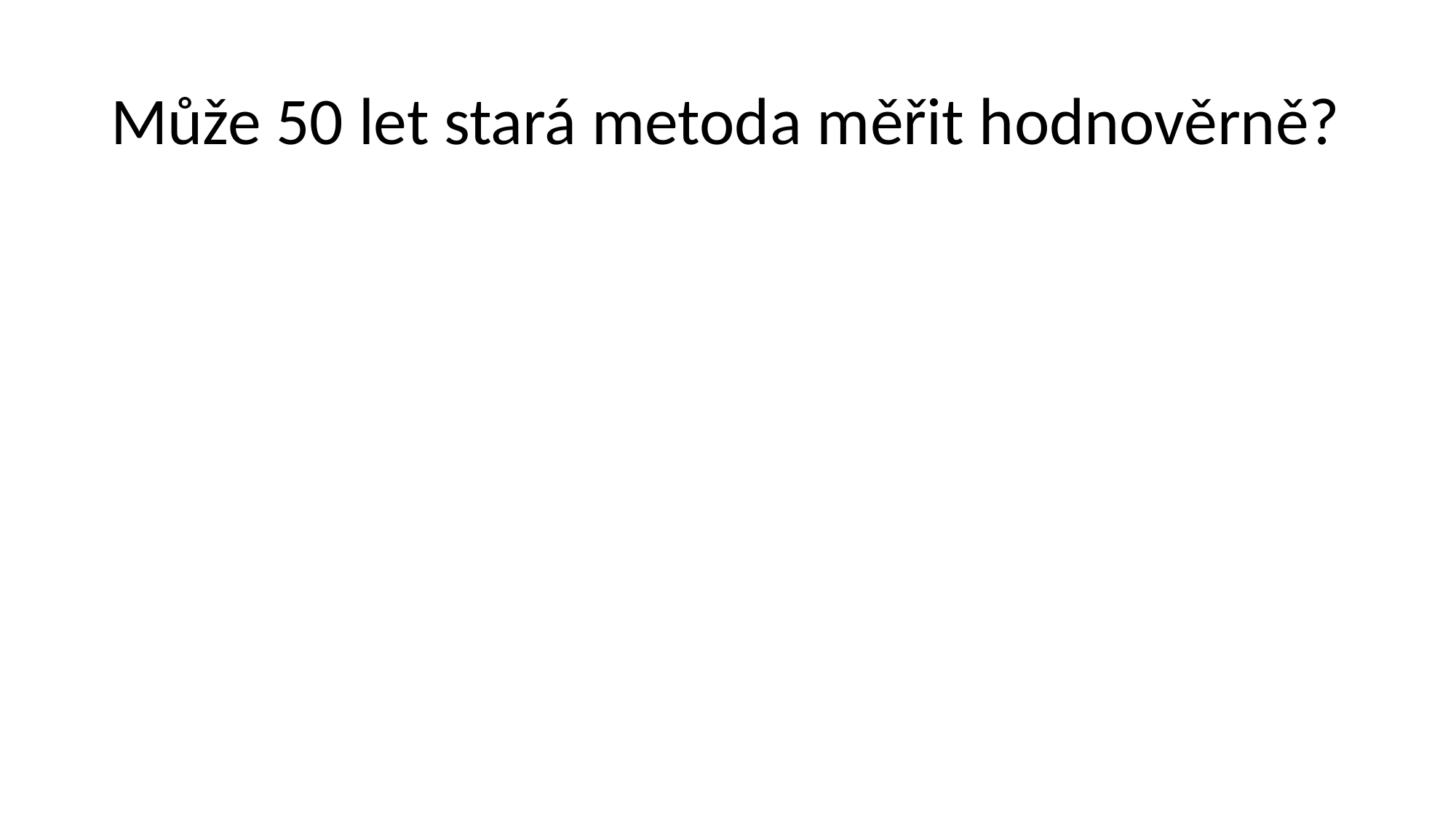

# Může 50 let stará metoda měřit hodnověrně?